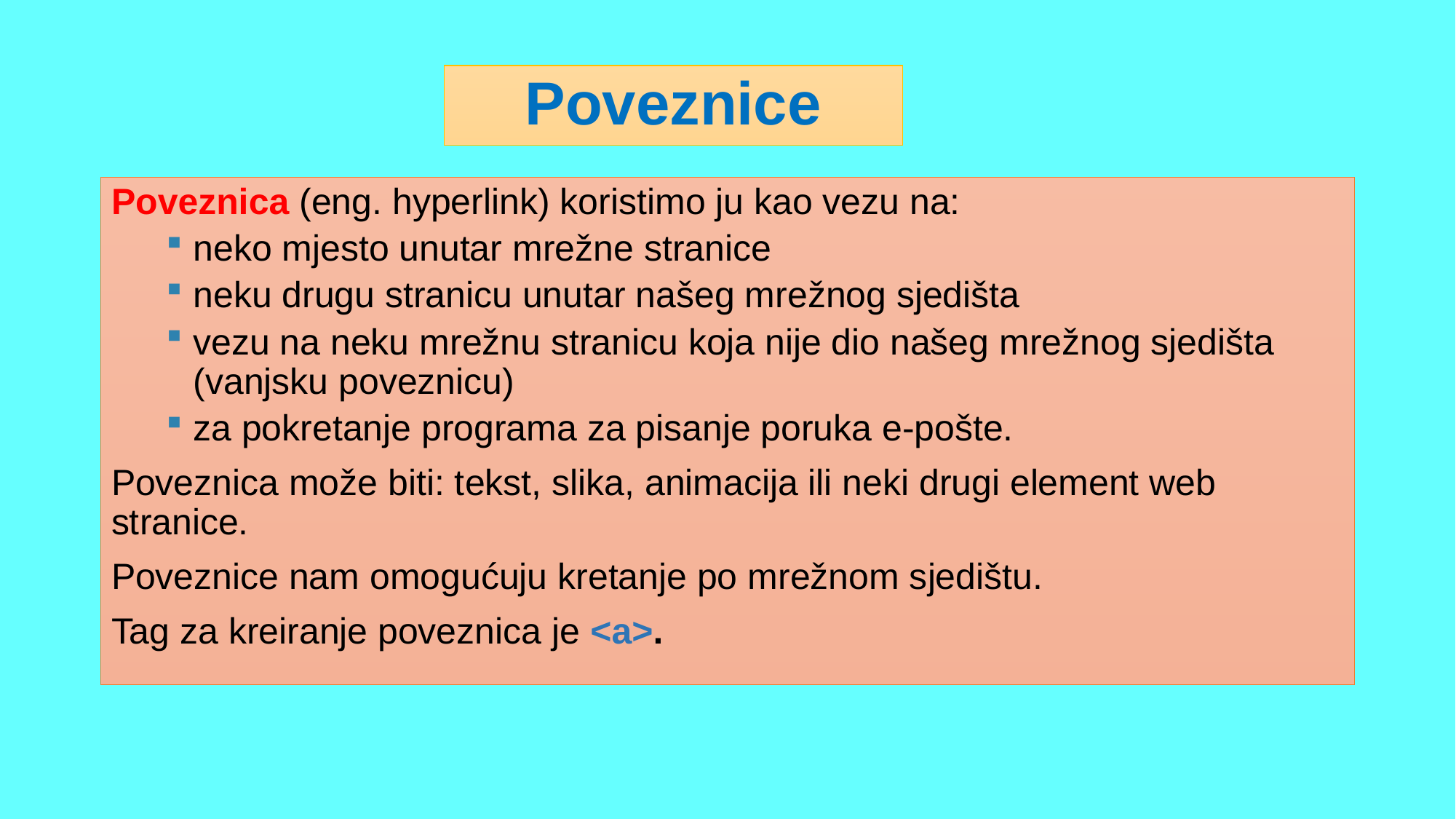

# Poveznice
Poveznica (eng. hyperlink) koristimo ju kao vezu na:
neko mjesto unutar mrežne stranice
neku drugu stranicu unutar našeg mrežnog sjedišta
vezu na neku mrežnu stranicu koja nije dio našeg mrežnog sjedišta (vanjsku poveznicu)
za pokretanje programa za pisanje poruka e-pošte.
Poveznica može biti: tekst, slika, animacija ili neki drugi element web stranice.
Poveznice nam omogućuju kretanje po mrežnom sjedištu.
Tag za kreiranje poveznica je <a>.